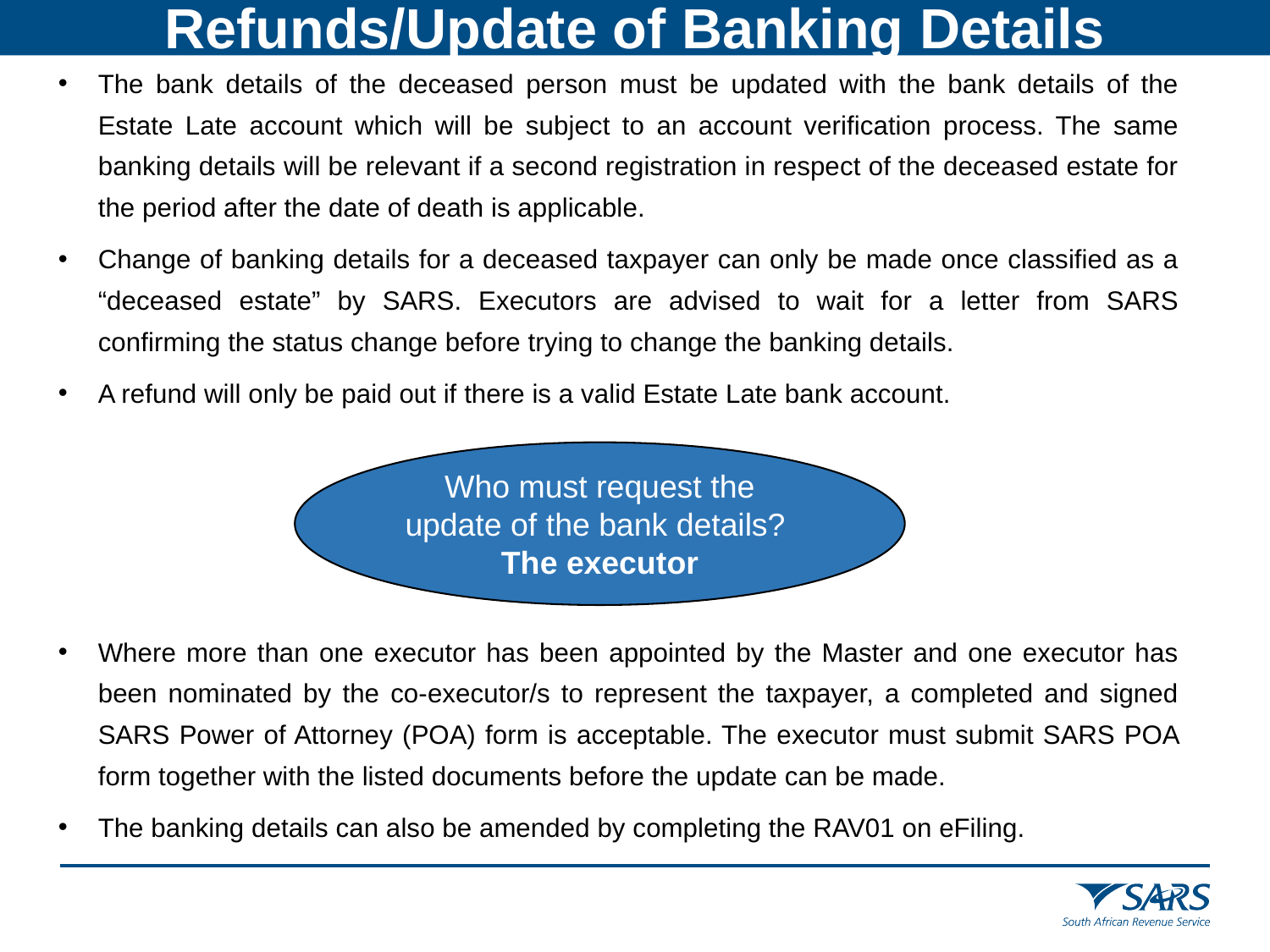

Refunds/Update of Banking Details
The bank details of the deceased person must be updated with the bank details of the Estate Late account which will be subject to an account verification process. The same banking details will be relevant if a second registration in respect of the deceased estate for the period after the date of death is applicable.
Change of banking details for a deceased taxpayer can only be made once classified as a “deceased estate” by SARS. Executors are advised to wait for a letter from SARS confirming the status change before trying to change the banking details.
A refund will only be paid out if there is a valid Estate Late bank account.

Where more than one executor has been appointed by the Master and one executor has been nominated by the co-executor/s to represent the taxpayer, a completed and signed SARS Power of Attorney (POA) form is acceptable. The executor must submit SARS POA form together with the listed documents before the update can be made.
The banking details can also be amended by completing the RAV01 on eFiling.
Who must request the update of the bank details?
The executor